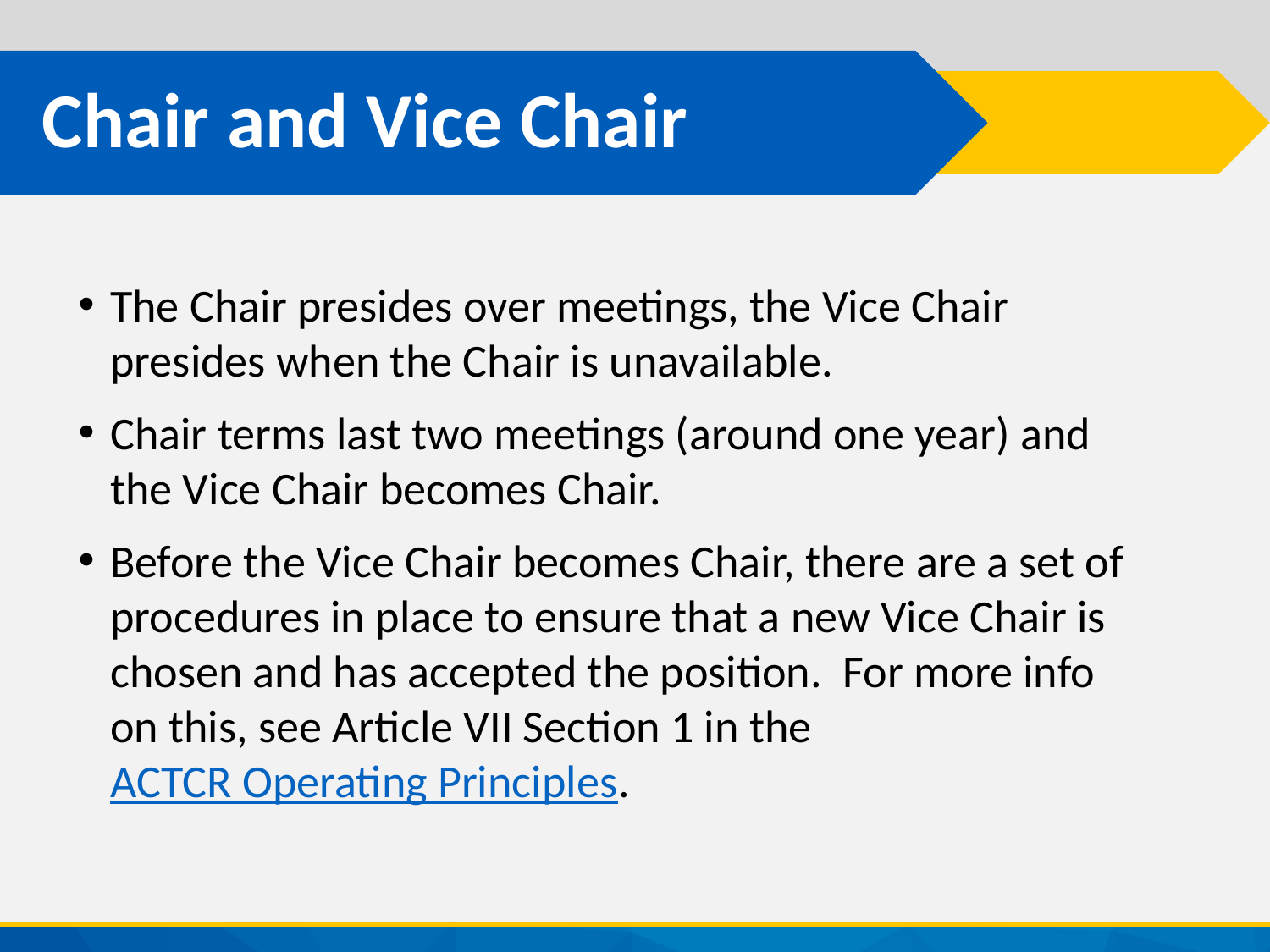

# Chair and Vice Chair
The Chair presides over meetings, the Vice Chair presides when the Chair is unavailable.
Chair terms last two meetings (around one year) and the Vice Chair becomes Chair.
Before the Vice Chair becomes Chair, there are a set of procedures in place to ensure that a new Vice Chair is chosen and has accepted the position.  For more info on this, see Article VII Section 1 in the ACTCR Operating Principles.